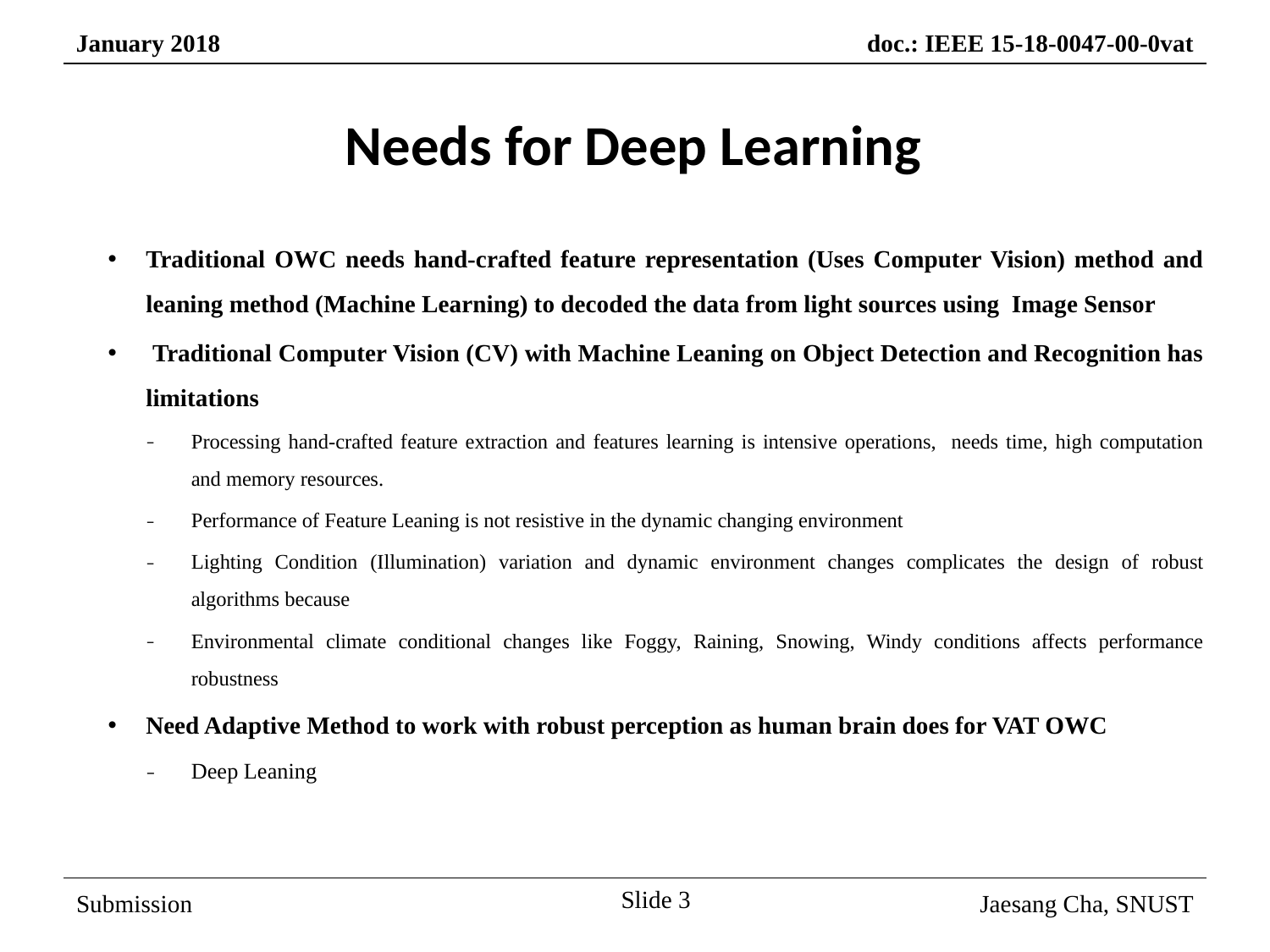

Needs for Deep Learning
Traditional OWC needs hand-crafted feature representation (Uses Computer Vision) method and leaning method (Machine Learning) to decoded the data from light sources using  Image Sensor
 Traditional Computer Vision (CV) with Machine Leaning on Object Detection and Recognition has limitations
Processing hand-crafted feature extraction and features learning is intensive operations,  needs time, high computation and memory resources.
Performance of Feature Leaning is not resistive in the dynamic changing environment
Lighting Condition (Illumination) variation and dynamic environment changes complicates the design of robust algorithms because
Environmental climate conditional changes like Foggy, Raining, Snowing, Windy conditions affects performance robustness
Need Adaptive Method to work with robust perception as human brain does for VAT OWC
Deep Leaning
Slide 3